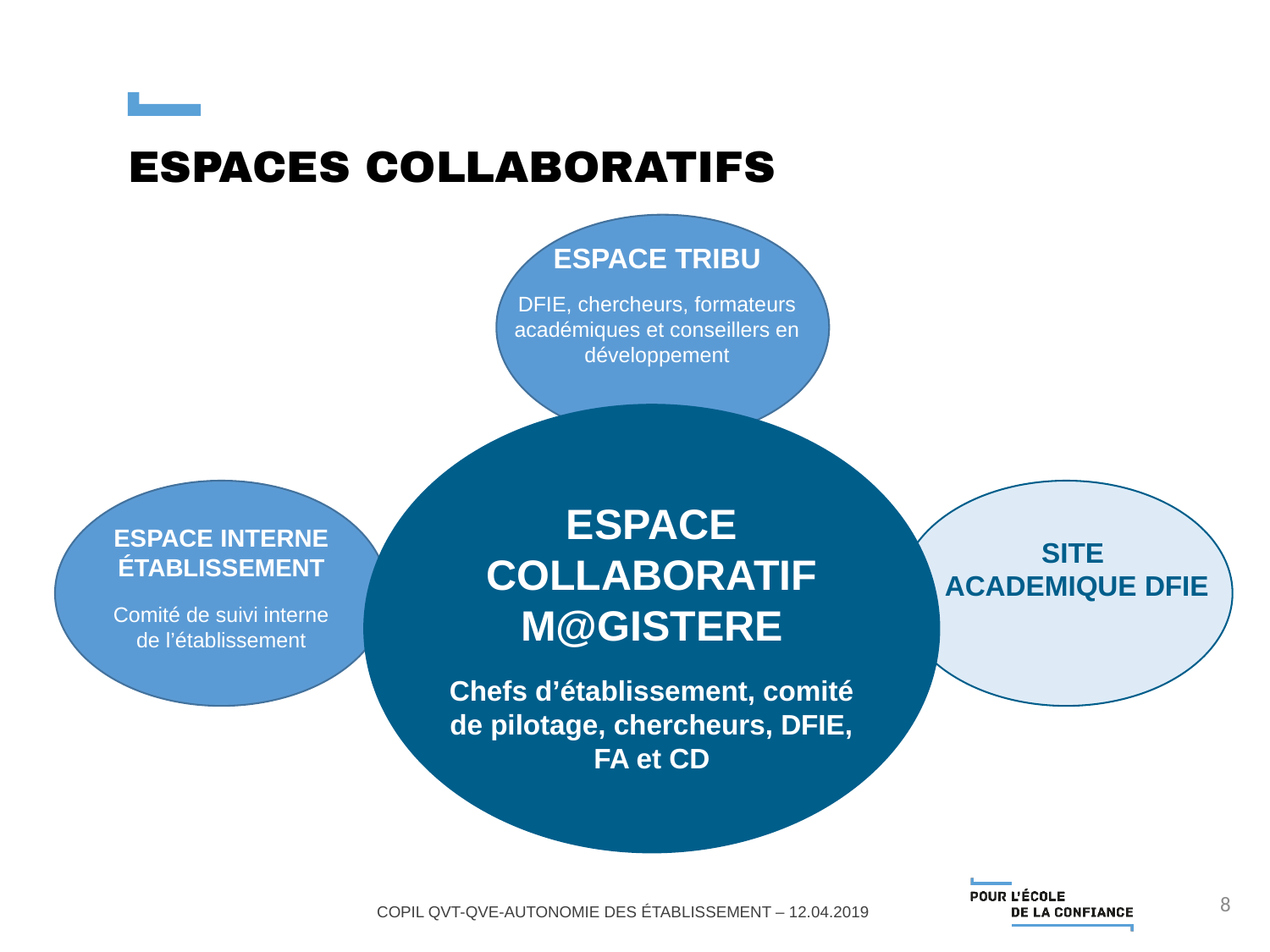

ESPACES COLLABORATIFS

ESPACE TRIBU

DFIE, chercheurs, formateurs académiques et conseillers en développement

ESPACE COLLABORATIF M@GISTERE

Chefs d’établissement, comité de pilotage, chercheurs, DFIE, FA et CD

SITE
ACADEMIQUE DFIE

ESPACE INTERNE ÉTABLISSEMENT

Comité de suivi interne de l’établissement
8
copil qvt-qve-autonomie des Établissement – 12.04.2019